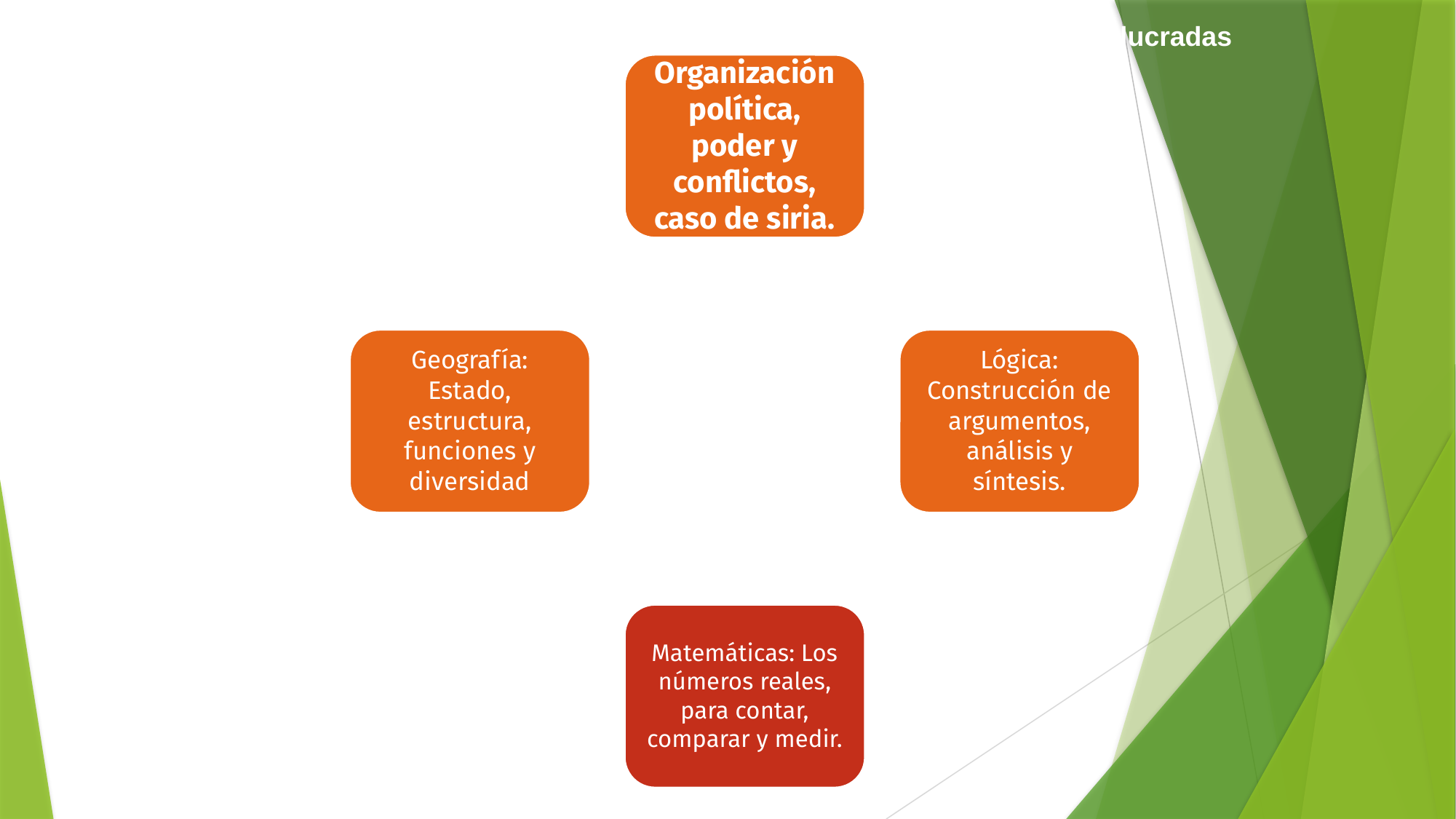

5b. Organizador gráfico de conceptos de materias involucradas
Organización política, poder y conflictos, caso de siria.
Matemáticas: Los números reales, para contar, comparar y medir.
Geografía: Estado, estructura, funciones y diversidad
Lógica: Construcción de argumentos, análisis y síntesis.